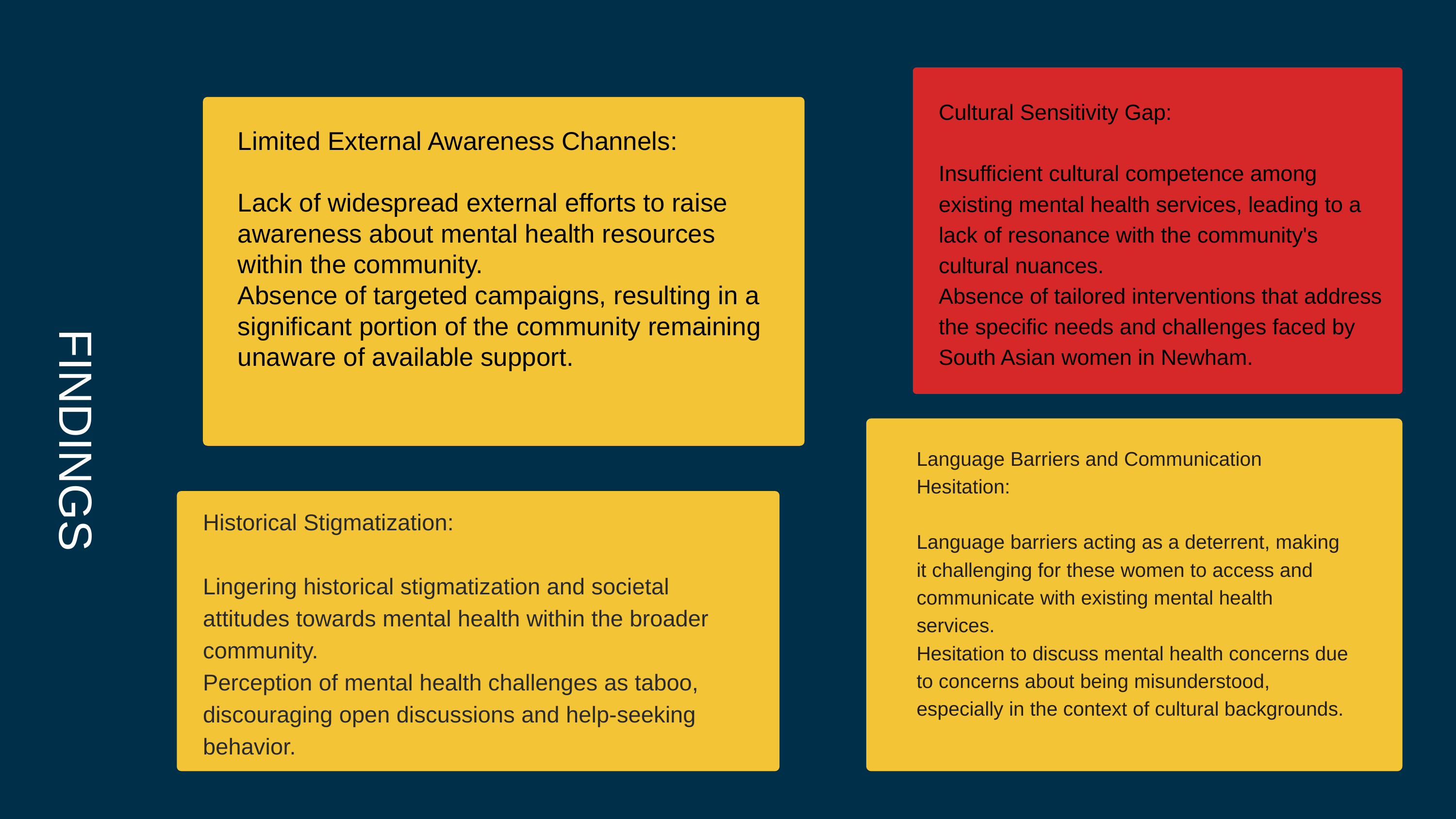

Cultural Sensitivity Gap:

Insufficient cultural competence among existing mental health services, leading to a lack of resonance with the community's cultural nuances.
Absence of tailored interventions that address the specific needs and challenges faced by South Asian women in Newham.

Limited External Awareness Channels:

Lack of widespread external efforts to raise awareness about mental health resources within the community.
Absence of targeted campaigns, resulting in a significant portion of the community remaining unaware of available support.

 FINDINGS

Language Barriers and Communication Hesitation:

Language barriers acting as a deterrent, making it challenging for these women to access and communicate with existing mental health services.
Hesitation to discuss mental health concerns due to concerns about being misunderstood, especially in the context of cultural backgrounds.

Historical Stigmatization:

Lingering historical stigmatization and societal attitudes towards mental health within the broader community.
Perception of mental health challenges as taboo, discouraging open discussions and help-seeking behavior.